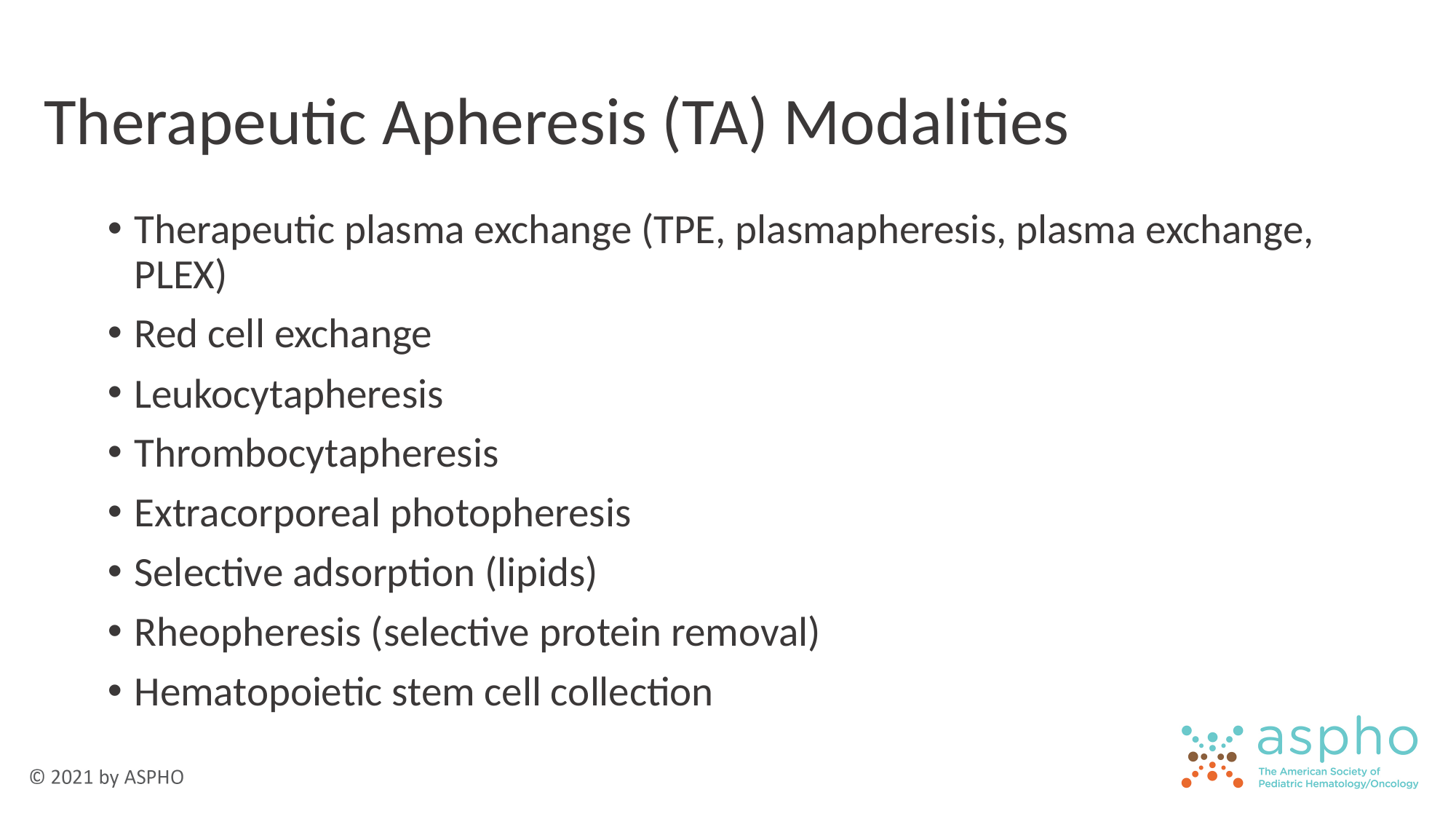

# Therapeutic Apheresis (TA) Modalities
Therapeutic plasma exchange (TPE, plasmapheresis, plasma exchange, PLEX)
Red cell exchange
Leukocytapheresis
Thrombocytapheresis
Extracorporeal photopheresis
Selective adsorption (lipids)
Rheopheresis (selective protein removal)
Hematopoietic stem cell collection